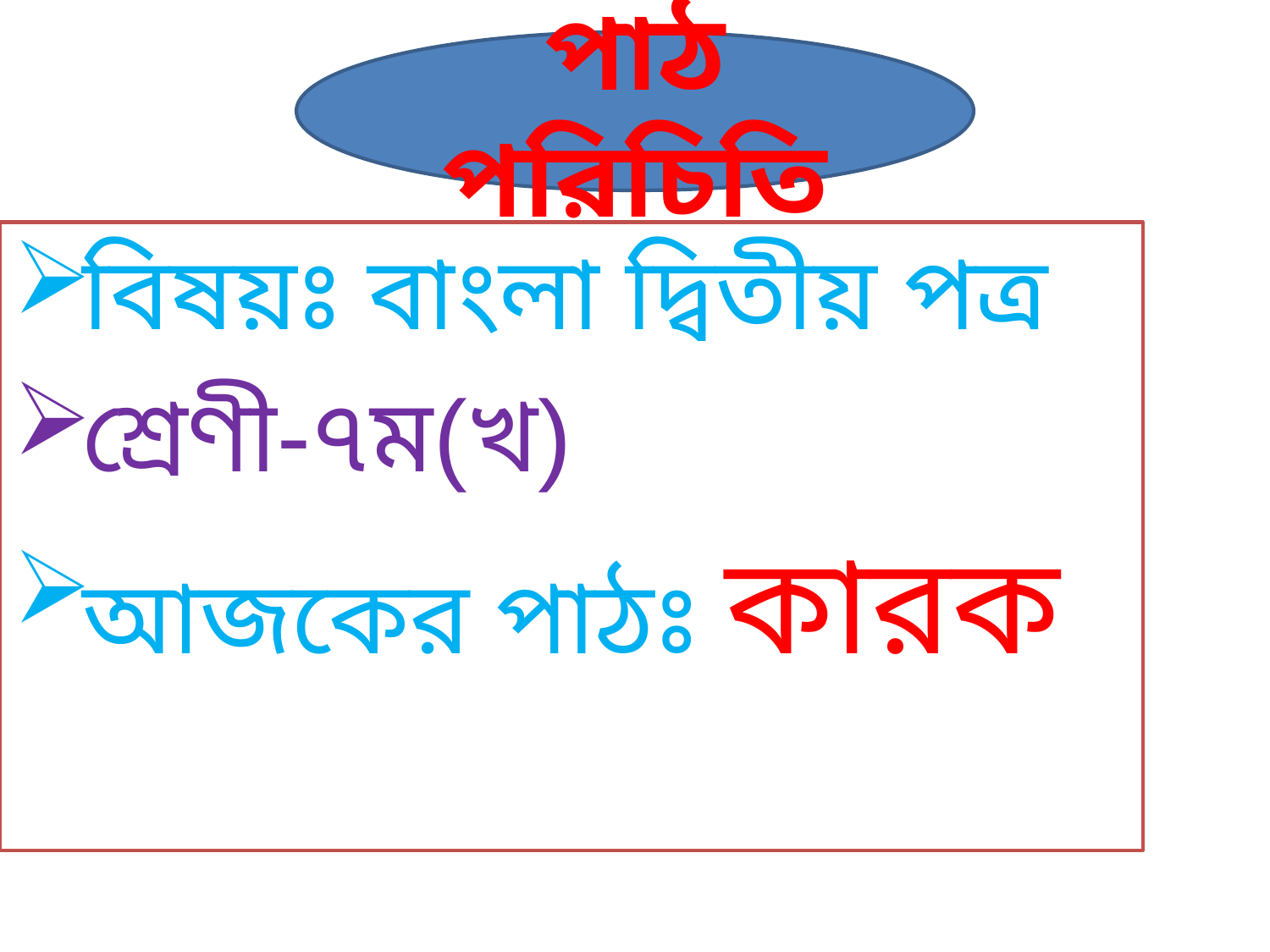

পাঠ পরিচিতি
বিষয়ঃ বাংলা দ্বিতীয় পত্র
শ্রেণী-৭ম(খ)
আজকের পাঠঃ কারক